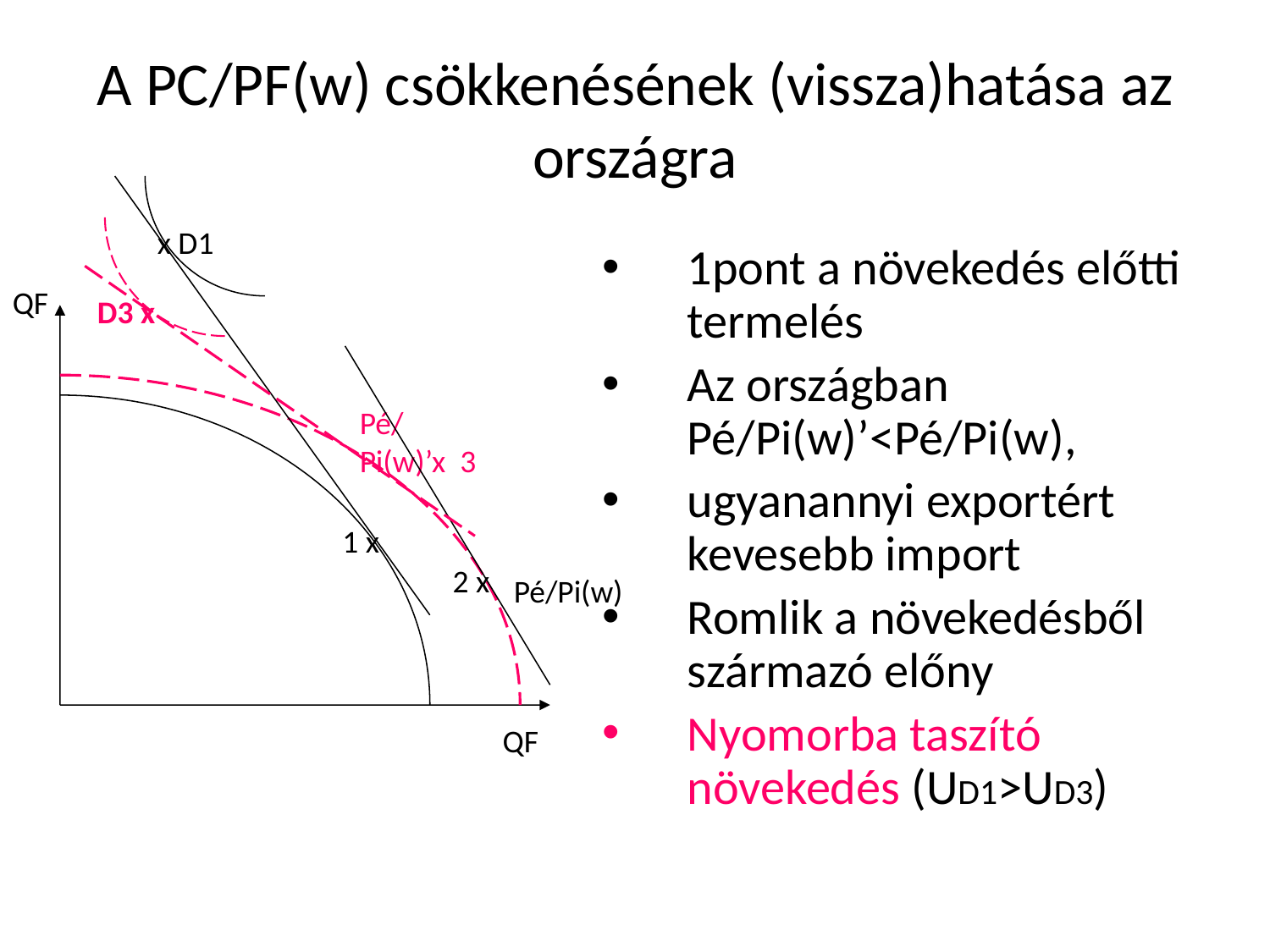

# A PC/PF(w) csökkenésének (vissza)hatása az országra

x D1
1pont a növekedés előtti   termelés
Az országban Pé/Pi(w)’<Pé/Pi(w),
ugyanannyi exportért kevesebb import
Romlik a növekedésből származó előny
Nyomorba taszító növekedés (UD1>UD3)

QF
D3 x

Pé/Pi(w)’x  3
1 x
2 x
Pé/Pi(w)

QF